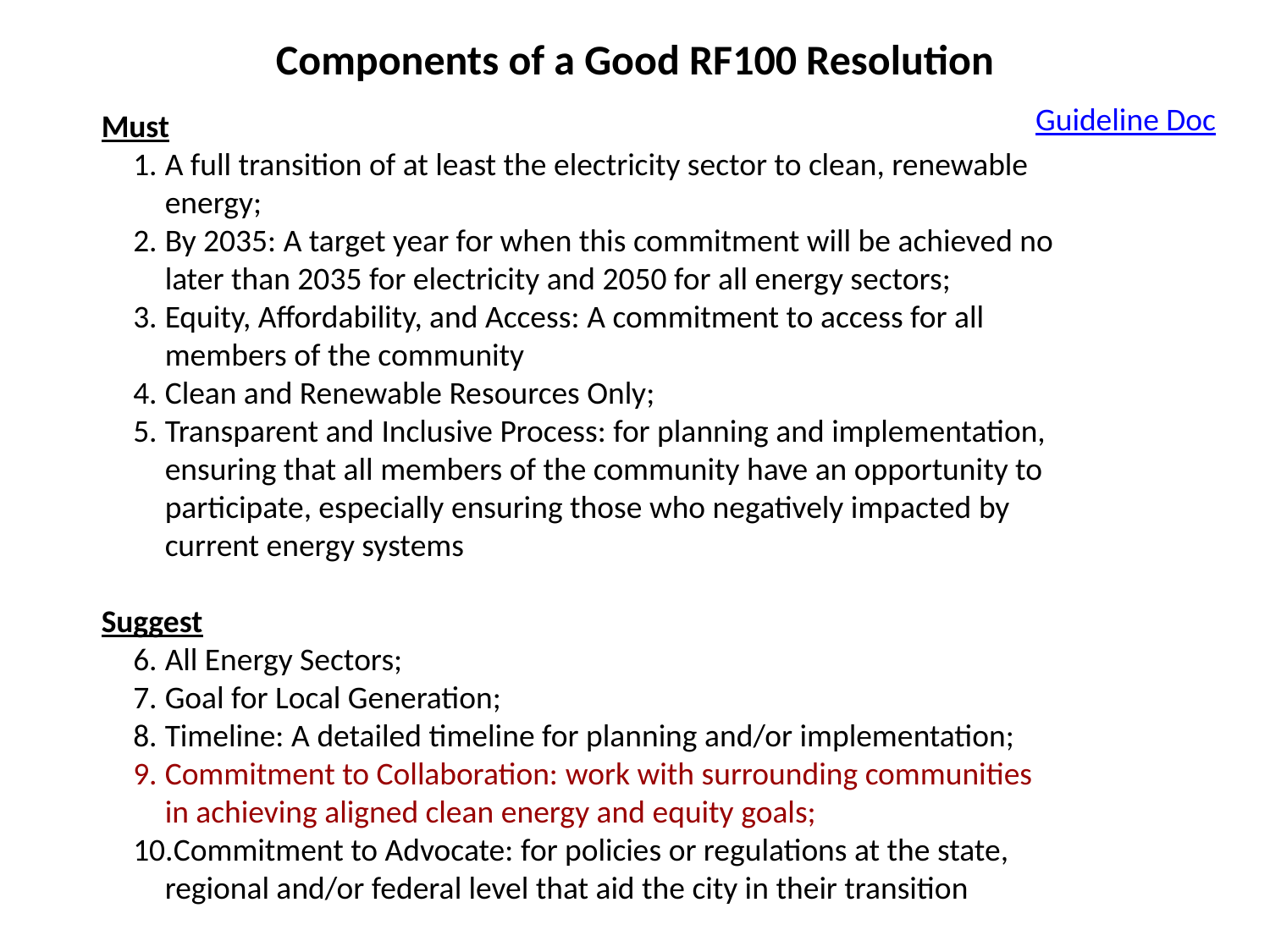

# Components of a Good RF100 Resolution
Guideline Doc
Must
A full transition of at least the electricity sector to clean, renewable energy;
By 2035:​ A target year for when this commitment will be achieved no later than 2035 for electricity and 2050 for all energy sectors;
Equity, Affordability, and Access:​ A commitment to access for all members of the community
Clean and Renewable Resources Only;
Transparent and Inclusive Process: for planning and implementation, ensuring that all members of the community have an opportunity to participate, especially ensuring those who negatively impacted by current energy systems

Suggest
All Energy Sectors;
Goal for Local Generation;
Timeline:​ A detailed timeline for planning and/or implementation;
Commitment to Collaboration:​ work with surrounding communities in achieving aligned clean energy and equity goals;
Commitment to Advocate:​ for policies or regulations at the state, regional and/or federal level that aid the city in their transition